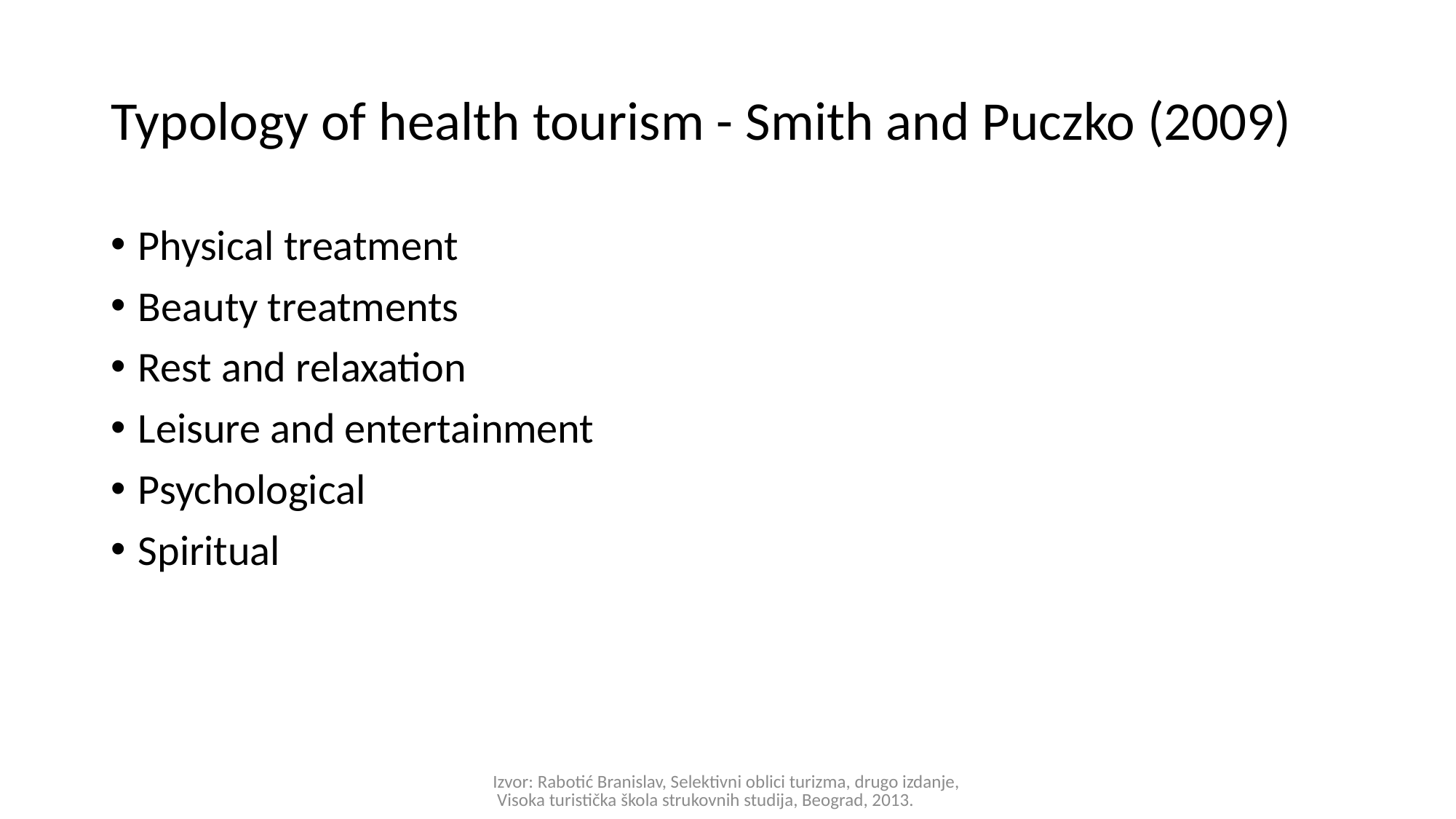

# Typology of health tourism - Smith and Puczko (2009)
Physical treatment
Beauty treatments
Rest and relaxation
Leisure and entertainment
Psychological
Spiritual
Izvor: Rabotić Branislav, Selektivni oblici turizma, drugo izdanje, Visoka turistička škola strukovnih studija, Beograd, 2013.